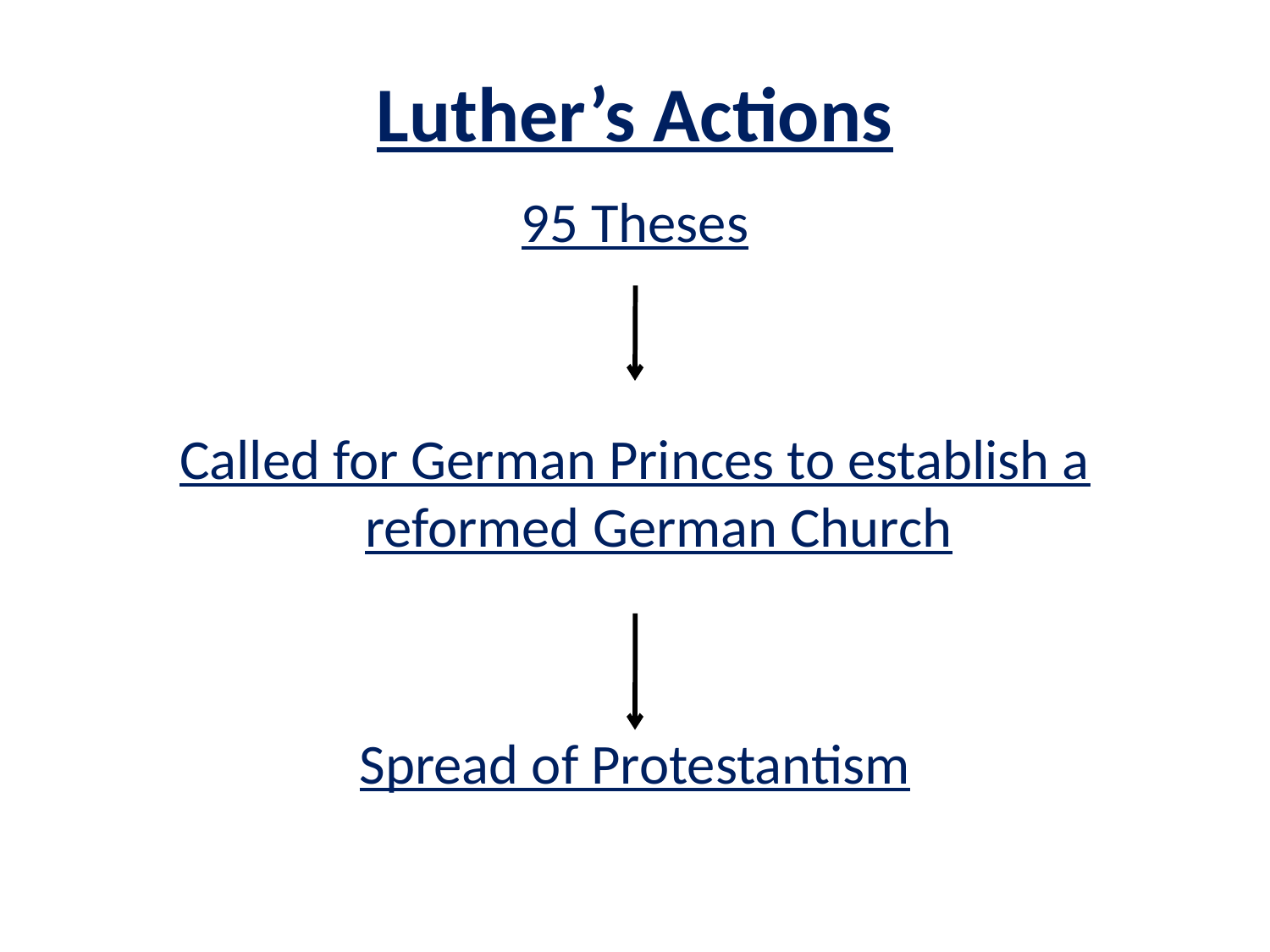

# Luther’s Actions
95 Theses

Called for German Princes to establish a reformed German Church

Spread of Protestantism